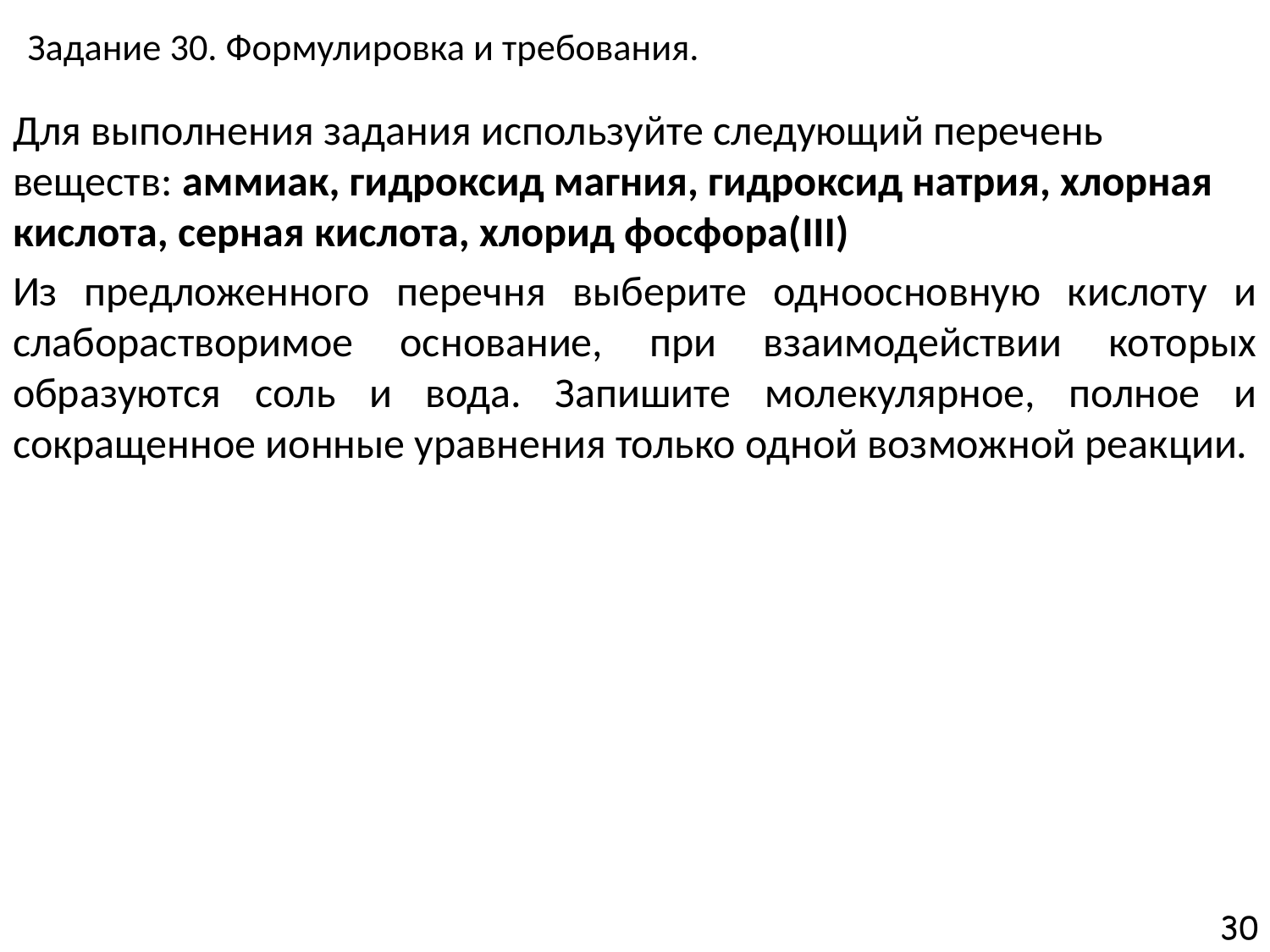

# Задание 30. Формулировка и требования.
Для выполнения задания используйте следующий перечень веществ: аммиак, гидроксид магния, гидроксид натрия, хлорная кислота, серная кислота, хлорид фосфора(III)
Из предложенного перечня выберите одноосновную кислоту и слаборастворимое основание, при взаимодействии которых образуются соль и вода. Запишите молекулярное, полное и сокращенное ионные уравнения только одной возможной реакции.
30